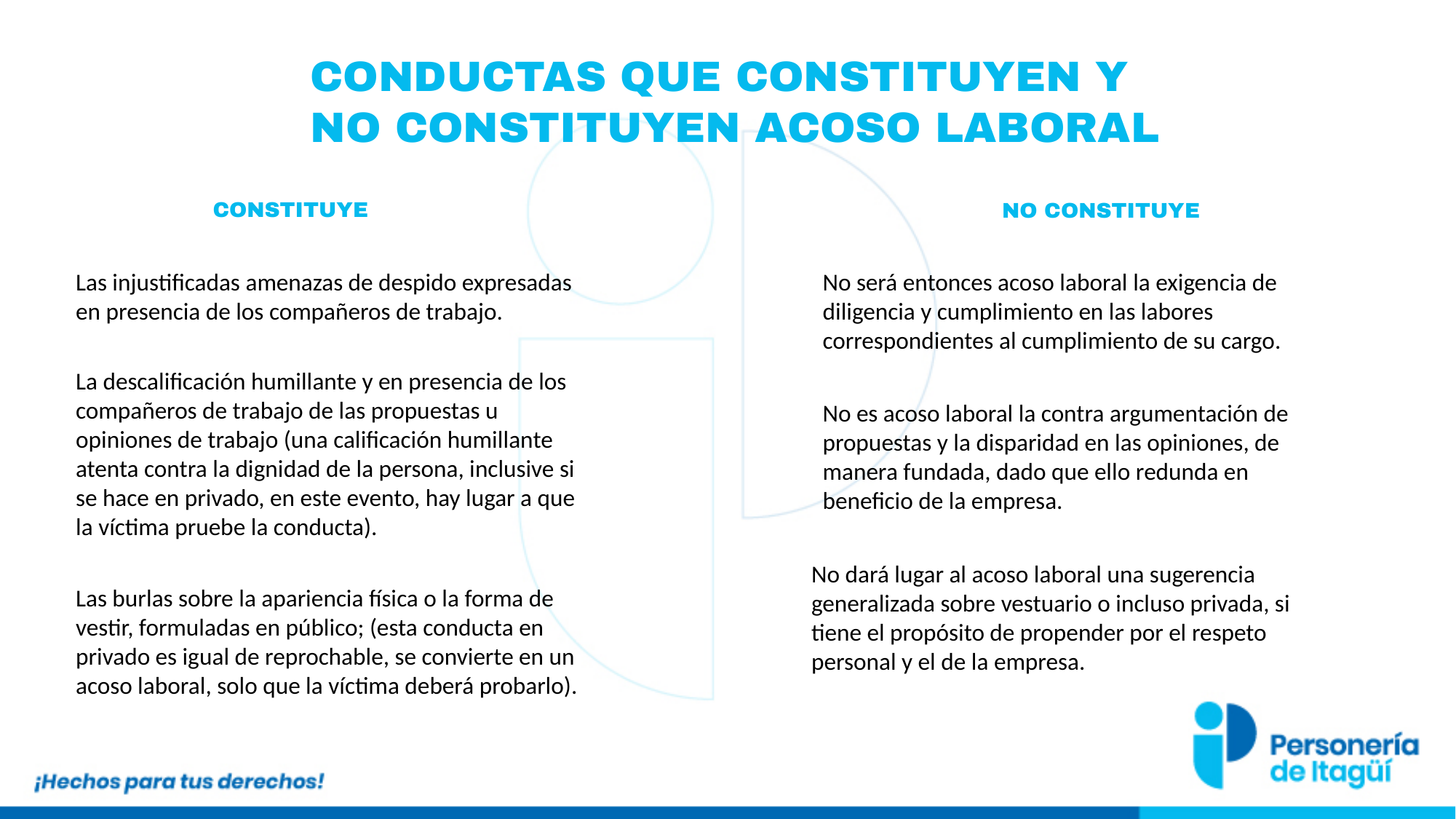

CONDUCTAS QUE CONSTITUYEN Y
NO CONSTITUYEN ACOSO LABORAL
CONSTITUYE
NO CONSTITUYE
Las injustificadas amenazas de despido expresadas en presencia de los compañeros de trabajo.
No será entonces acoso laboral la exigencia de diligencia y cumplimiento en las labores correspondientes al cumplimiento de su cargo.
La descalificación humillante y en presencia de los compañeros de trabajo de las propuestas u opiniones de trabajo (una calificación humillante atenta contra la dignidad de la persona, inclusive si se hace en privado, en este evento, hay lugar a que la víctima pruebe la conducta).
No es acoso laboral la contra argumentación de propuestas y la disparidad en las opiniones, de manera fundada, dado que ello redunda en beneficio de la empresa.
No dará lugar al acoso laboral una sugerencia generalizada sobre vestuario o incluso privada, si tiene el propósito de propender por el respeto personal y el de la empresa.
Las burlas sobre la apariencia física o la forma de vestir, formuladas en público; (esta conducta en privado es igual de reprochable, se convierte en un acoso laboral, solo que la víctima deberá probarlo).